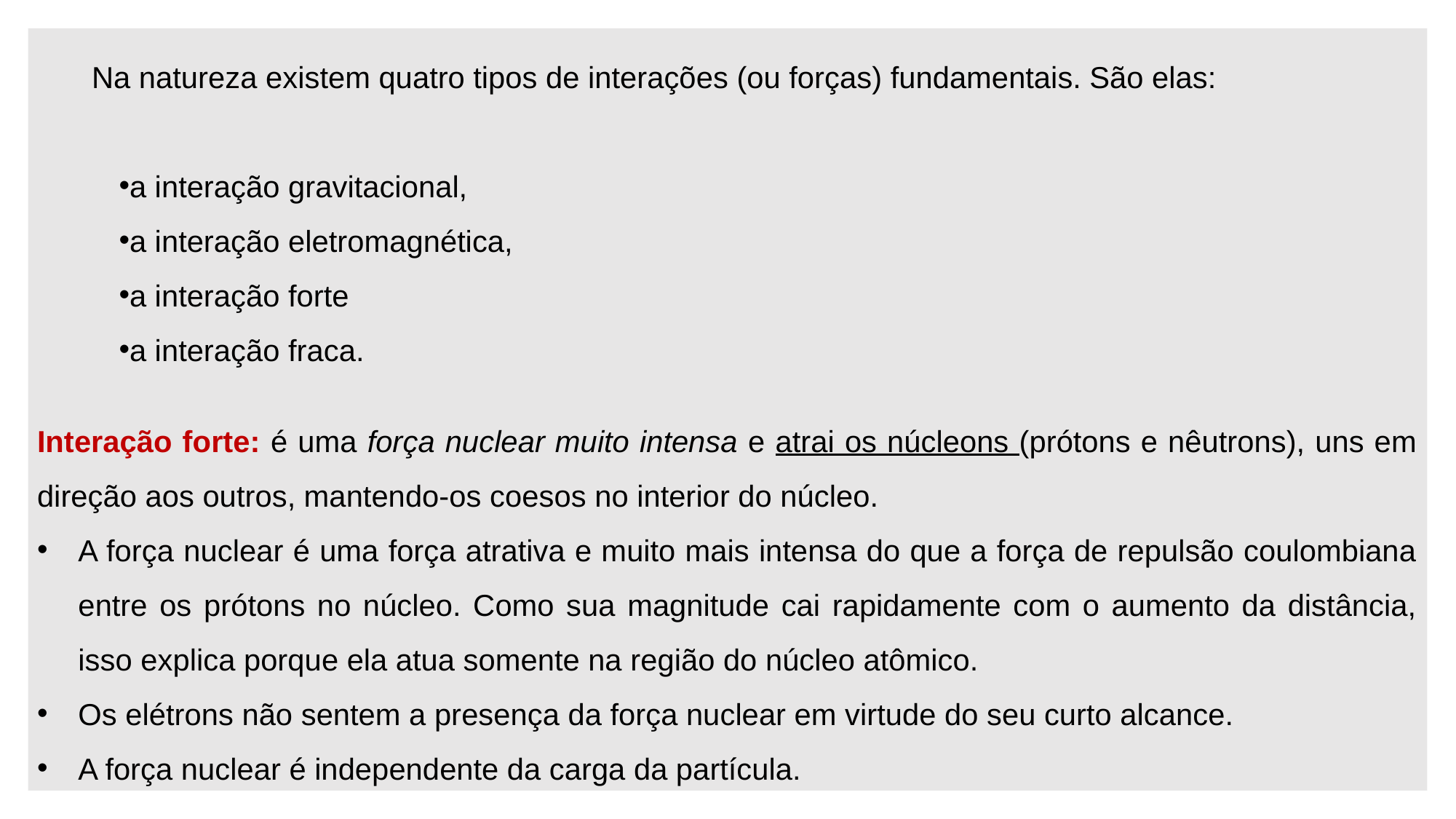

Na natureza existem quatro tipos de interações (ou forças) fundamentais. São elas:

a interação gravitacional,
a interação eletromagnética,
a interação forte
a interação fraca.
Interação forte: é uma força nuclear muito intensa e atrai os núcleons (prótons e nêutrons), uns em direção aos outros, mantendo-os coesos no interior do núcleo.
A força nuclear é uma força atrativa e muito mais intensa do que a força de repulsão coulombiana entre os prótons no núcleo. Como sua magnitude cai rapidamente com o aumento da distância, isso explica porque ela atua somente na região do núcleo atômico.
Os elétrons não sentem a presença da força nuclear em virtude do seu curto alcance.
A força nuclear é independente da carga da partícula.